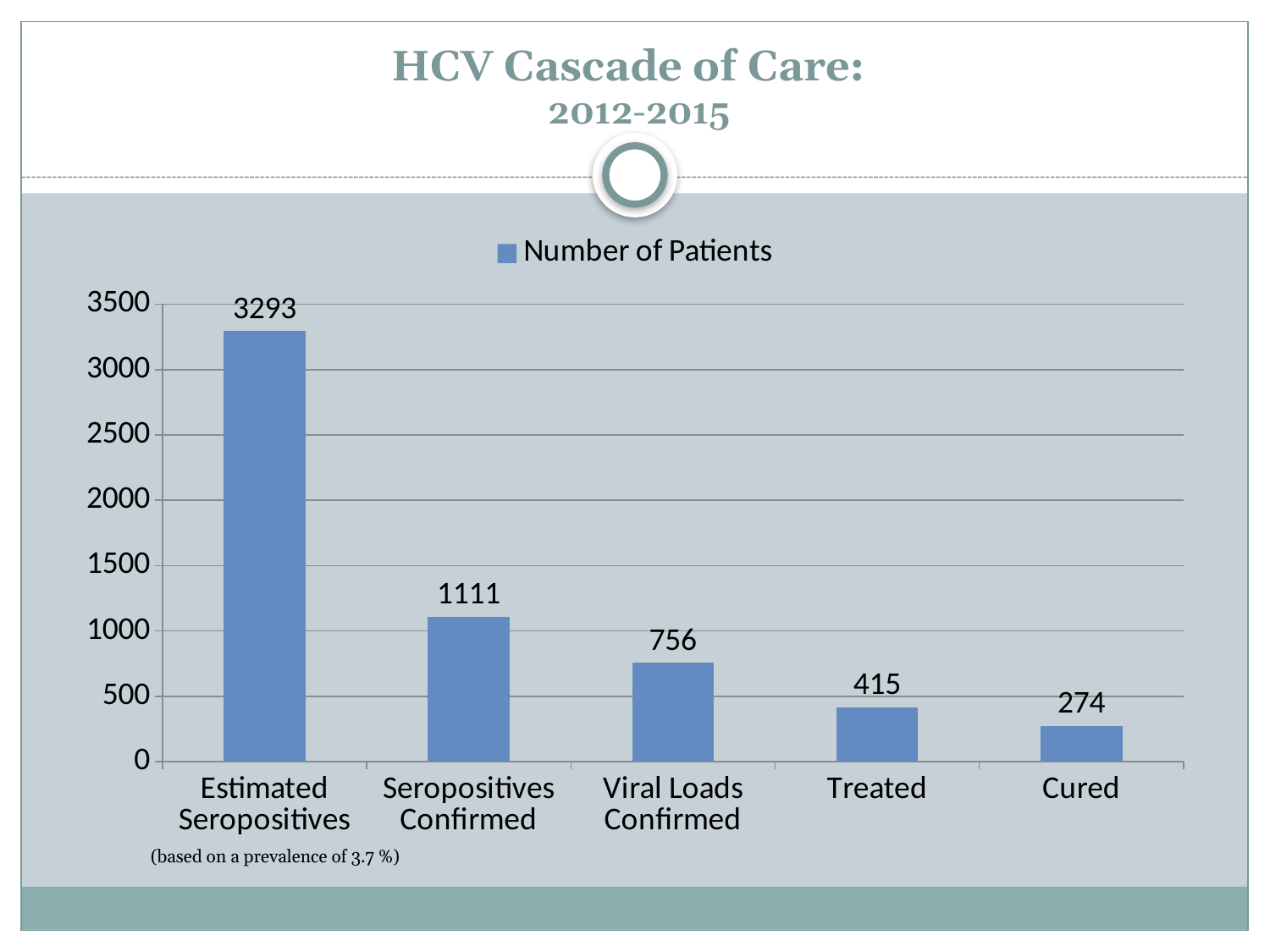

# HCV Cascade of Care: 2012-2015

### Chart

| Category | Number of Patients |
|---|---|
| Estimated Seropositives | 3293.0 |
| Seropositives Confirmed | 1111.0 |
| Viral Loads Confirmed | 756.0 |
| Treated | 415.0 |
| Cured | 274.0 |
(based on a prevalence of 3.7 %)